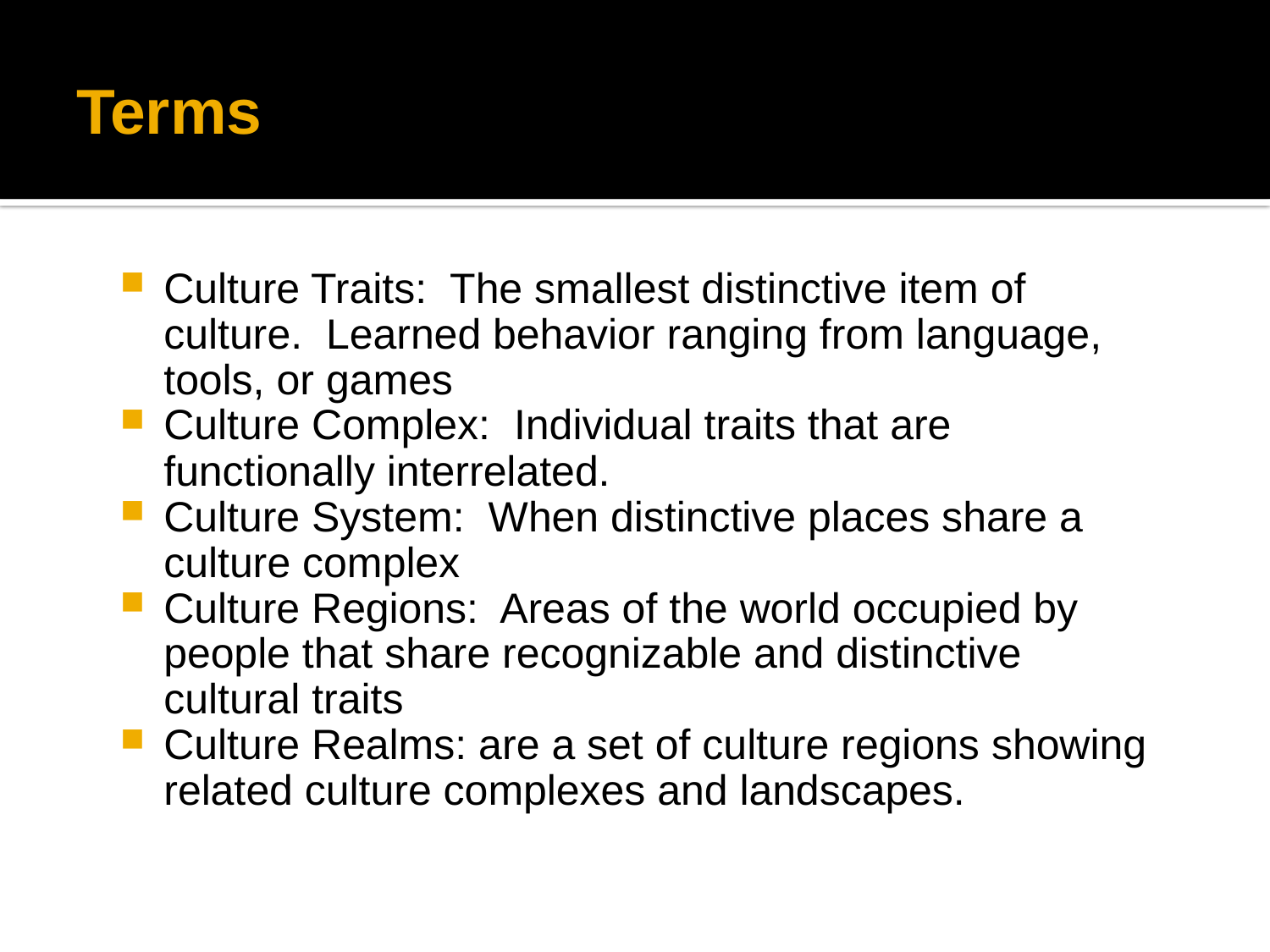

# Terms
Culture Traits:  The smallest distinctive item of culture.  Learned behavior ranging from language, tools, or games
Culture Complex:  Individual traits that are functionally interrelated.
Culture System:  When distinctive places share a culture complex
Culture Regions:  Areas of the world occupied by people that share recognizable and distinctive cultural traits
Culture Realms: are a set of culture regions showing related culture complexes and landscapes.